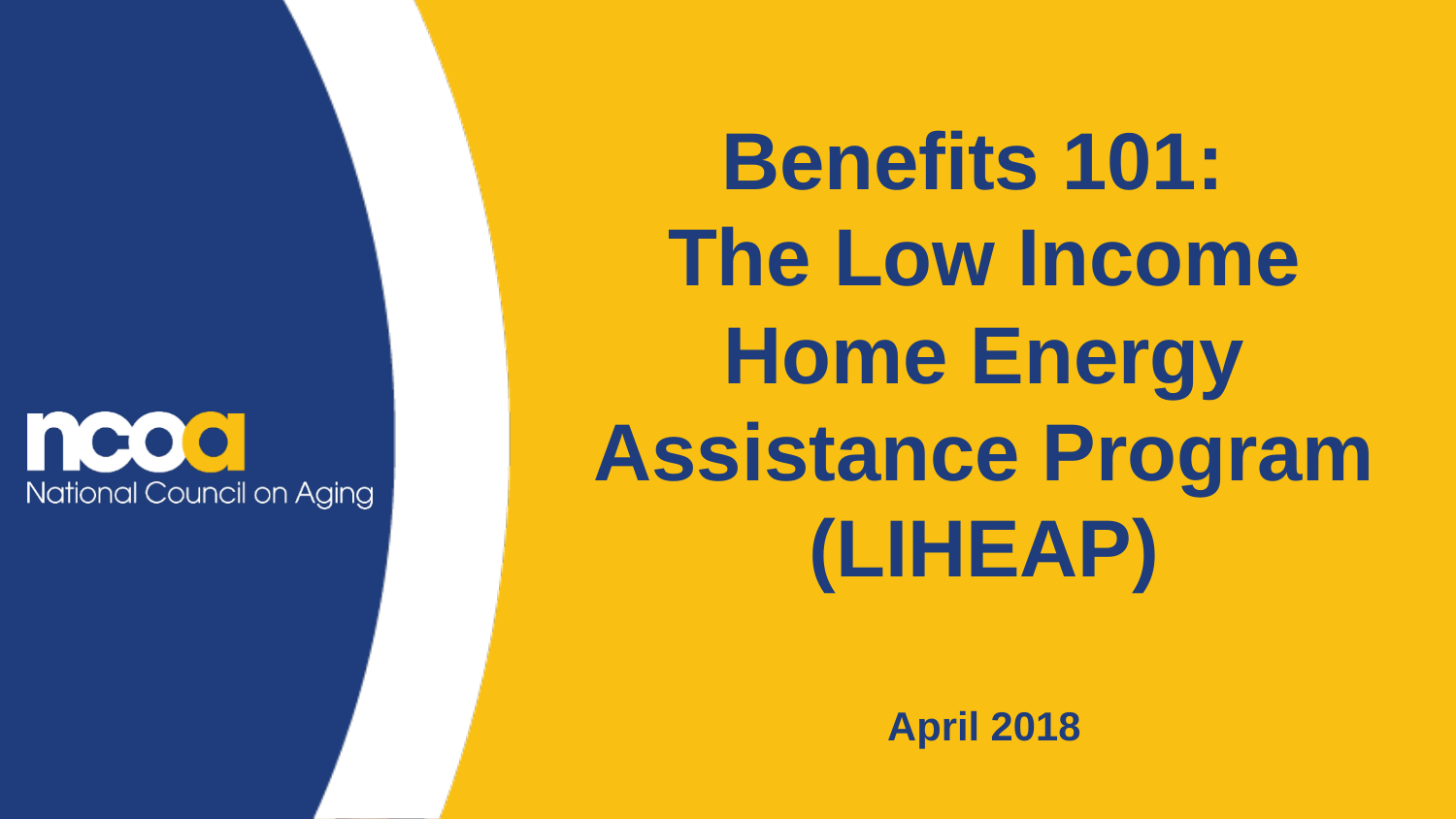

# Benefits 101: The Low Income Home Energy Assistance Program (LIHEAP) April 2018